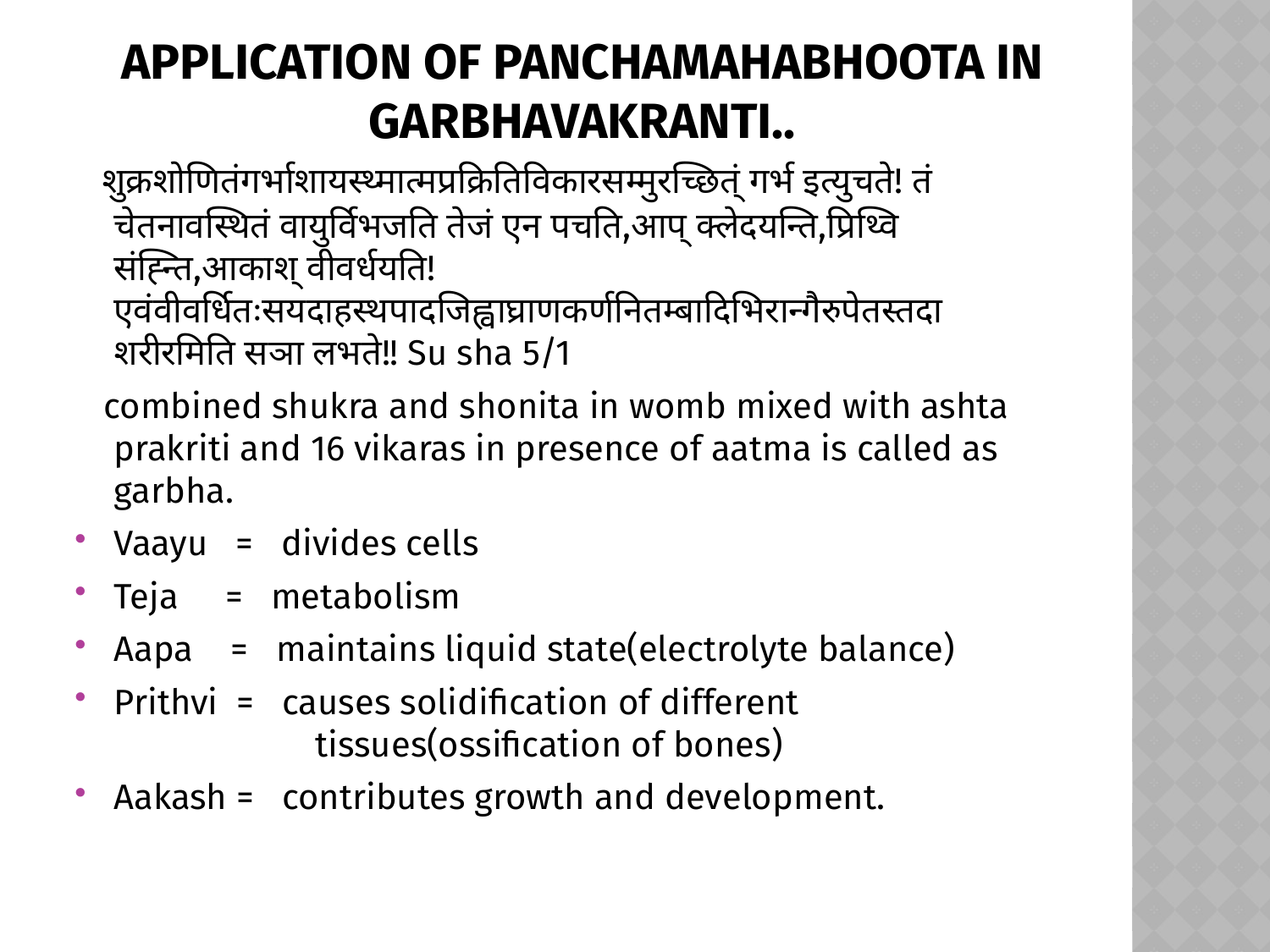

# Application of panchamahabhoota in garbhavakranti..
  शुक्रशोणितंगर्भाशायस्थ्मात्मप्रक्रितिविकारसम्मुरच्छित्ं गर्भ इत्युचते! तं चेतनावस्थितं वायुर्विभजति तेजं एन पचति,आप् क्लेदयन्ति,प्रिथ्वि संह्न्ति,आकाश् वीवर्धयति!एवंवीवर्धितःसयदाहस्थपादजिह्वाघ्राणकर्णनितम्बादिभिरान्गैरुपेतस्तदा शरीरमिति सञा लभते!! Su sha 5/1
   combined shukra and shonita in womb mixed with ashta prakriti and 16 vikaras in presence of aatma is called as garbha.
Vaayu   =   divides cells
Teja     =   metabolism
Aapa    =   maintains liquid state(electrolyte balance)
Prithvi  =   causes solidification of different         		        tissues(ossification of bones)
Aakash =   contributes growth and development.